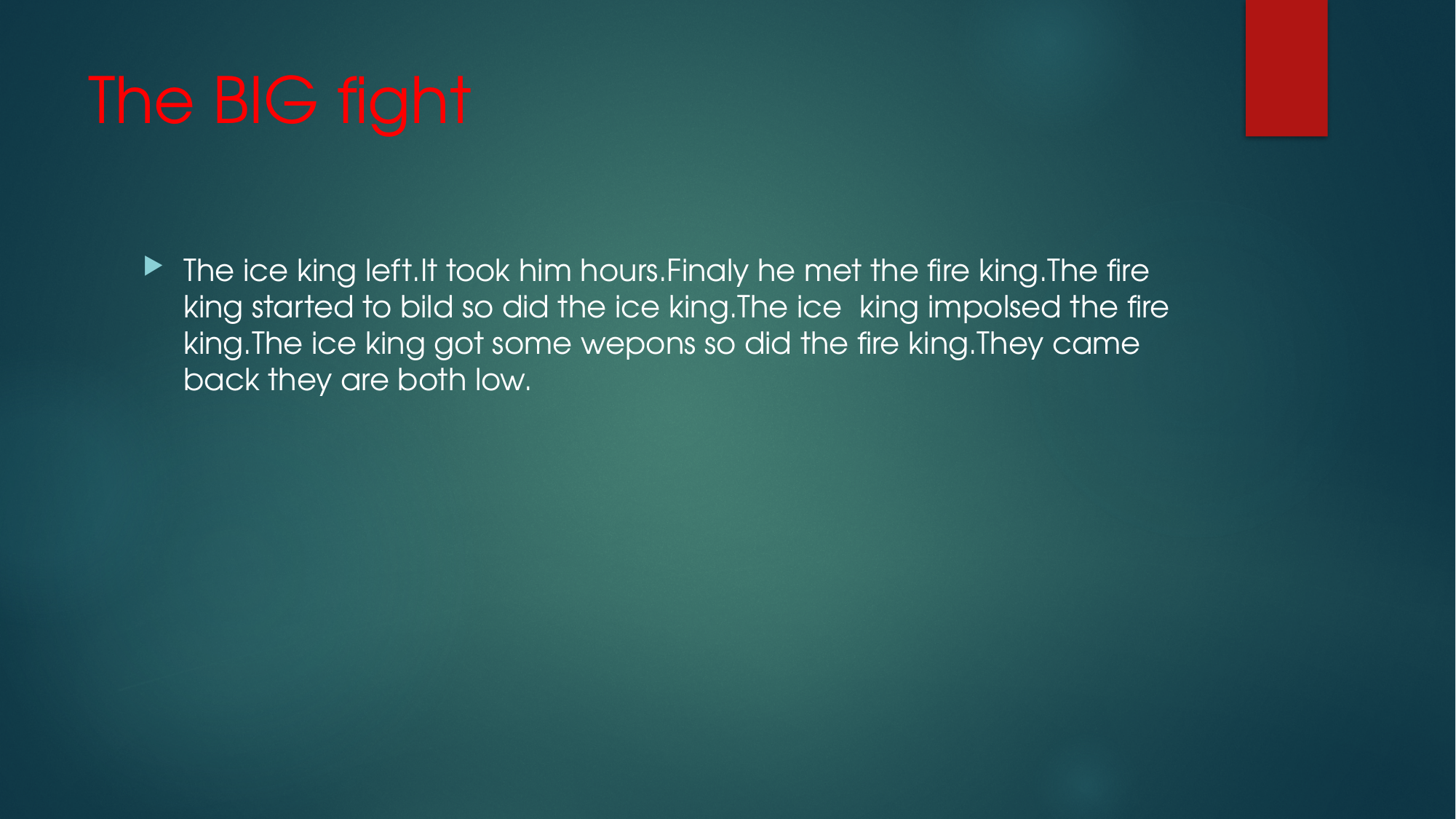

# The BIG fight
The ice king left.It took him hours.Finaly he met the fire king.The fire king started to bild so did the ice king.The ice  king impolsed the fire king.The ice king got some wepons so did the fire king.They came back they are both low.